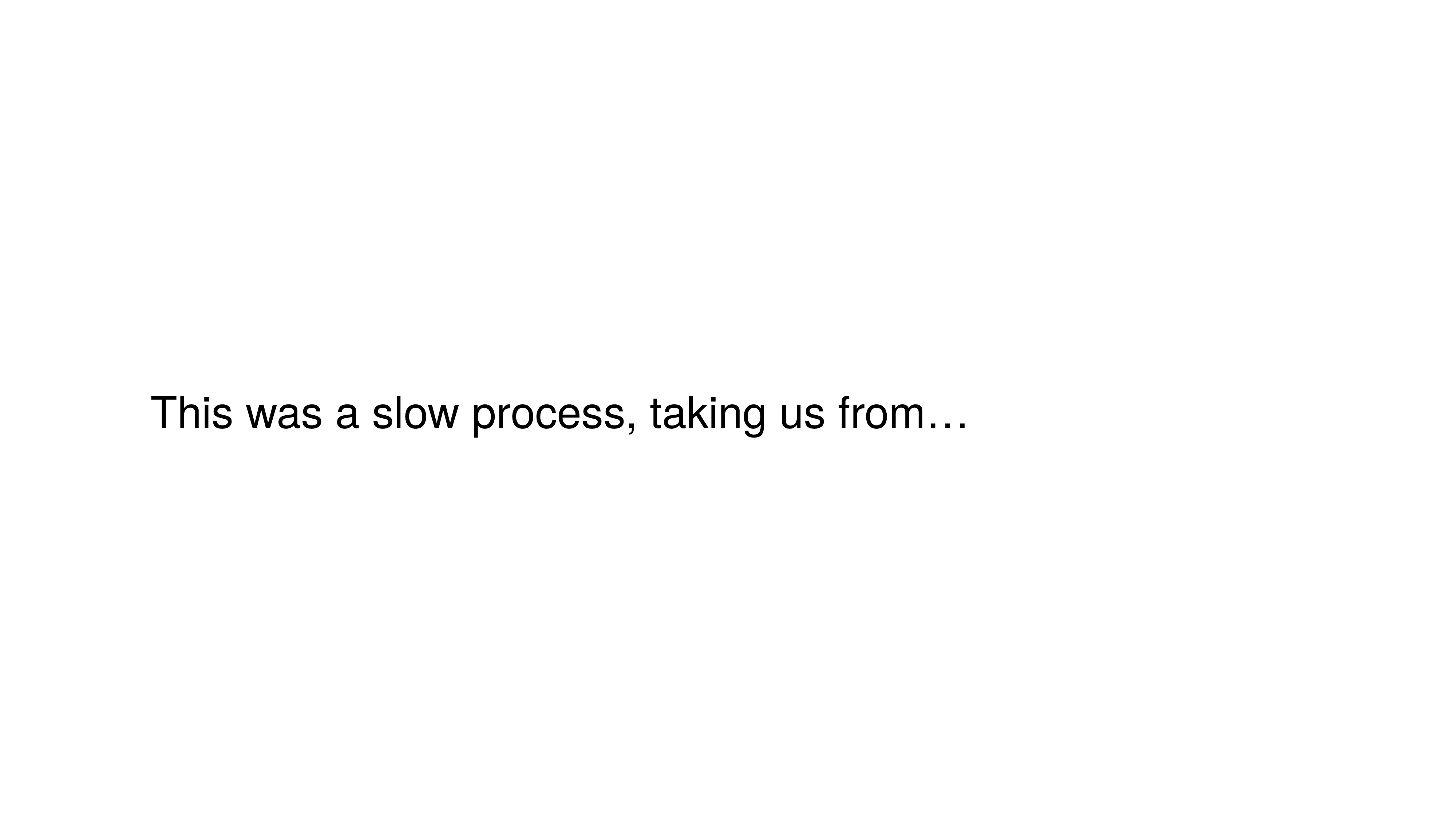

This was a slow process, taking us from…